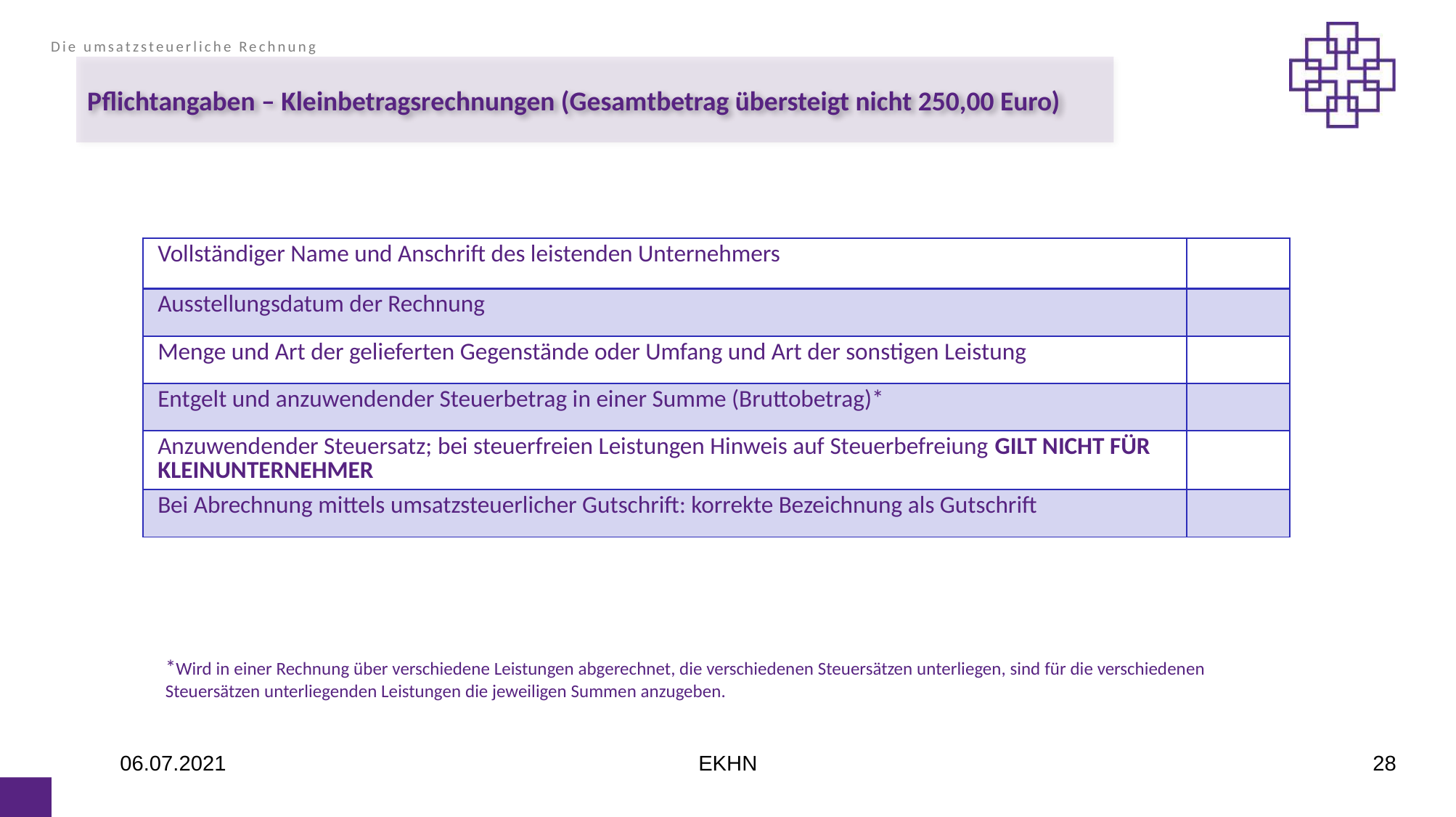

Die umsatzsteuerliche Rechnung
# Pflichtangaben – Kleinbetragsrechnungen (Gesamtbetrag übersteigt nicht 250,00 Euro)
| Vollständiger Name und Anschrift des leistenden Unternehmers |  |
| --- | --- |
| Ausstellungsdatum der Rechnung |  |
| Menge und Art der gelieferten Gegenstände oder Umfang und Art der sonstigen Leistung |  |
| Entgelt und anzuwendender Steuerbetrag in einer Summe (Bruttobetrag)\* |  |
| Anzuwendender Steuersatz; bei steuerfreien Leistungen Hinweis auf Steuerbefreiung GILT NICHT FÜR KLEINUNTERNEHMER |  |
| Bei Abrechnung mittels umsatzsteuerlicher Gutschrift: korrekte Bezeichnung als Gutschrift |  |
*Wird in einer Rechnung über verschiedene Leistungen abgerechnet, die verschiedenen Steuersätzen unterliegen, sind für die verschiedenen Steuersätzen unterliegenden Leistungen die jeweiligen Summen anzugeben.
06.07.2021
EKHN
28